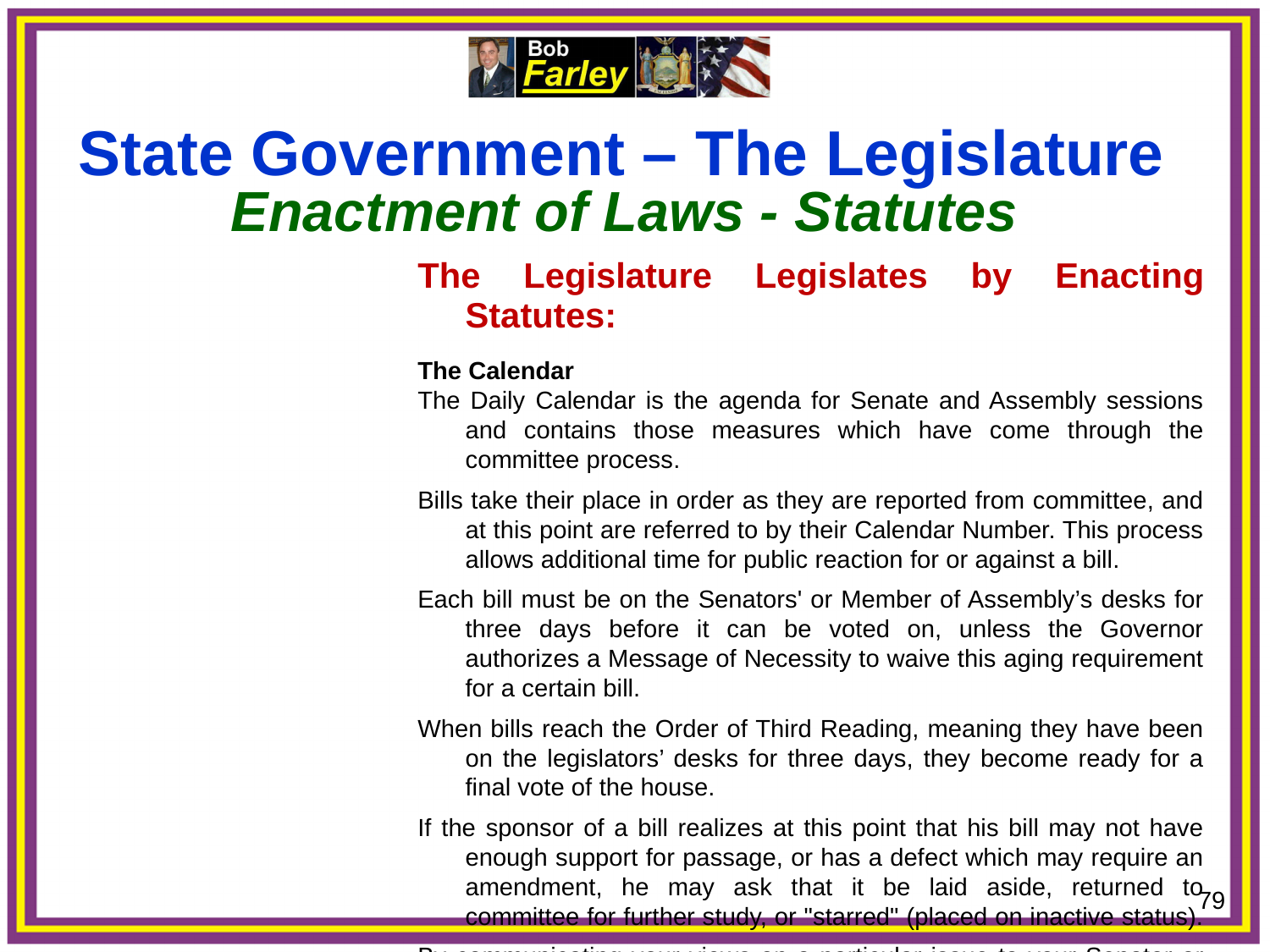

State Government – The Legislature
Enactment of Laws - Statutes

The Legislature Legislates by Enacting Statutes:

The Calendar
The Daily Calendar is the agenda for Senate and Assembly sessions and contains those measures which have come through the committee process.

Bills take their place in order as they are reported from committee, and at this point are referred to by their Calendar Number. This process allows additional time for public reaction for or against a bill.

Each bill must be on the Senators' or Member of Assembly’s desks for three days before it can be voted on, unless the Governor authorizes a Message of Necessity to waive this aging requirement for a certain bill.

When bills reach the Order of Third Reading, meaning they have been on the legislators’ desks for three days, they become ready for a final vote of the house.

If the sponsor of a bill realizes at this point that his bill may not have enough support for passage, or has a defect which may require an amendment, he may ask that it be laid aside, returned to committee for further study, or "starred" (placed on inactive status).

By communicating your views on a particular issue to your Senator or Member of Assembly, you have another opportunity at this point to participate in the lawmaking process.

When the bill is ready for passage by the entire house, it is placed on that house’s Active List for the day’s bills to be taken up for debate and vote.
79